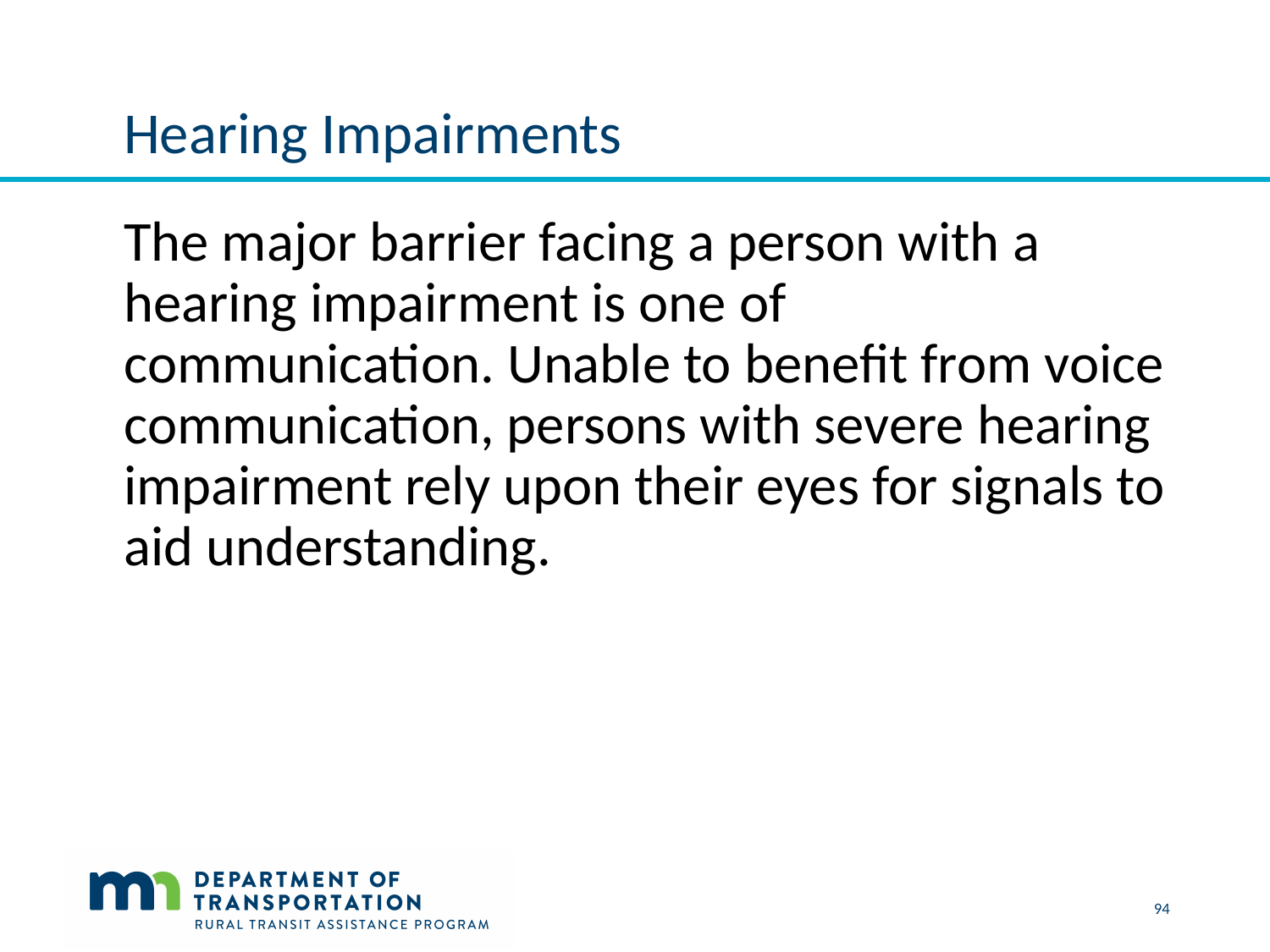

# Hearing Impairments
The major barrier facing a person with a hearing impairment is one of communication. Unable to benefit from voice communication, persons with severe hearing impairment rely upon their eyes for signals to aid understanding.

  94